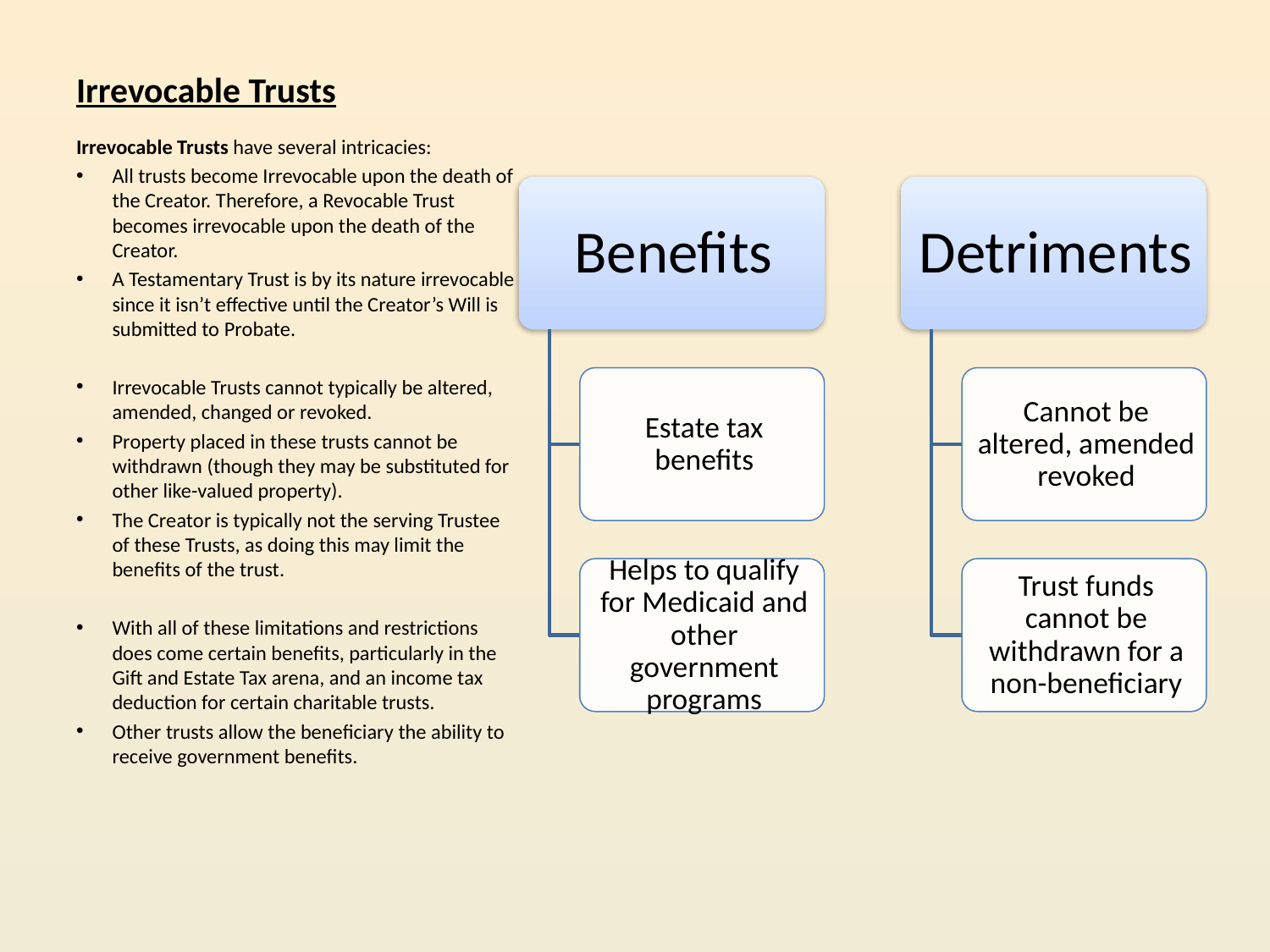

# Irrevocable Trusts
Benefits
Estate tax benefits
Helps to qualify for Medicaid and other government programs
Detriments
Cannot be altered, amended revoked
Trust funds cannot be withdrawn for a non-beneficiary
Irrevocable Trusts have several intricacies:
All trusts become Irrevocable upon the death of the Creator. Therefore, a Revocable Trust becomes irrevocable upon the death of the Creator.
A Testamentary Trust is by its nature irrevocable since it isn’t effective until the Creator’s Will is submitted to Probate.

Irrevocable Trusts cannot typically be altered, amended, changed or revoked.
Property placed in these trusts cannot be withdrawn (though they may be substituted for other like-valued property).
The Creator is typically not the serving Trustee of these Trusts, as doing this may limit the benefits of the trust.

With all of these limitations and restrictions does come certain benefits, particularly in the Gift and Estate Tax arena, and an income tax deduction for certain charitable trusts.
Other trusts allow the beneficiary the ability to receive government benefits.